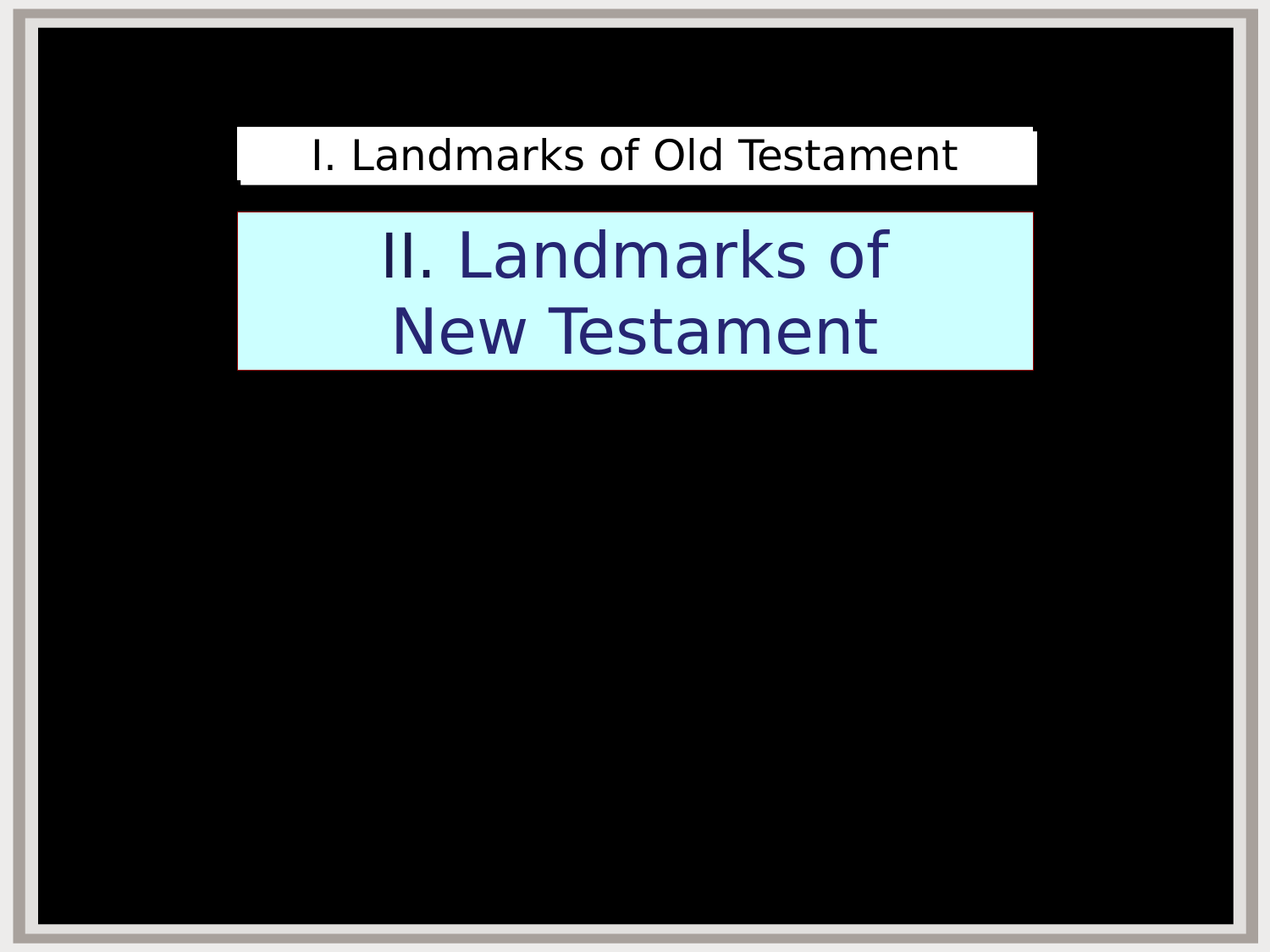

# I. Landmarks of Old Testament
II. Landmarks of
New Testament